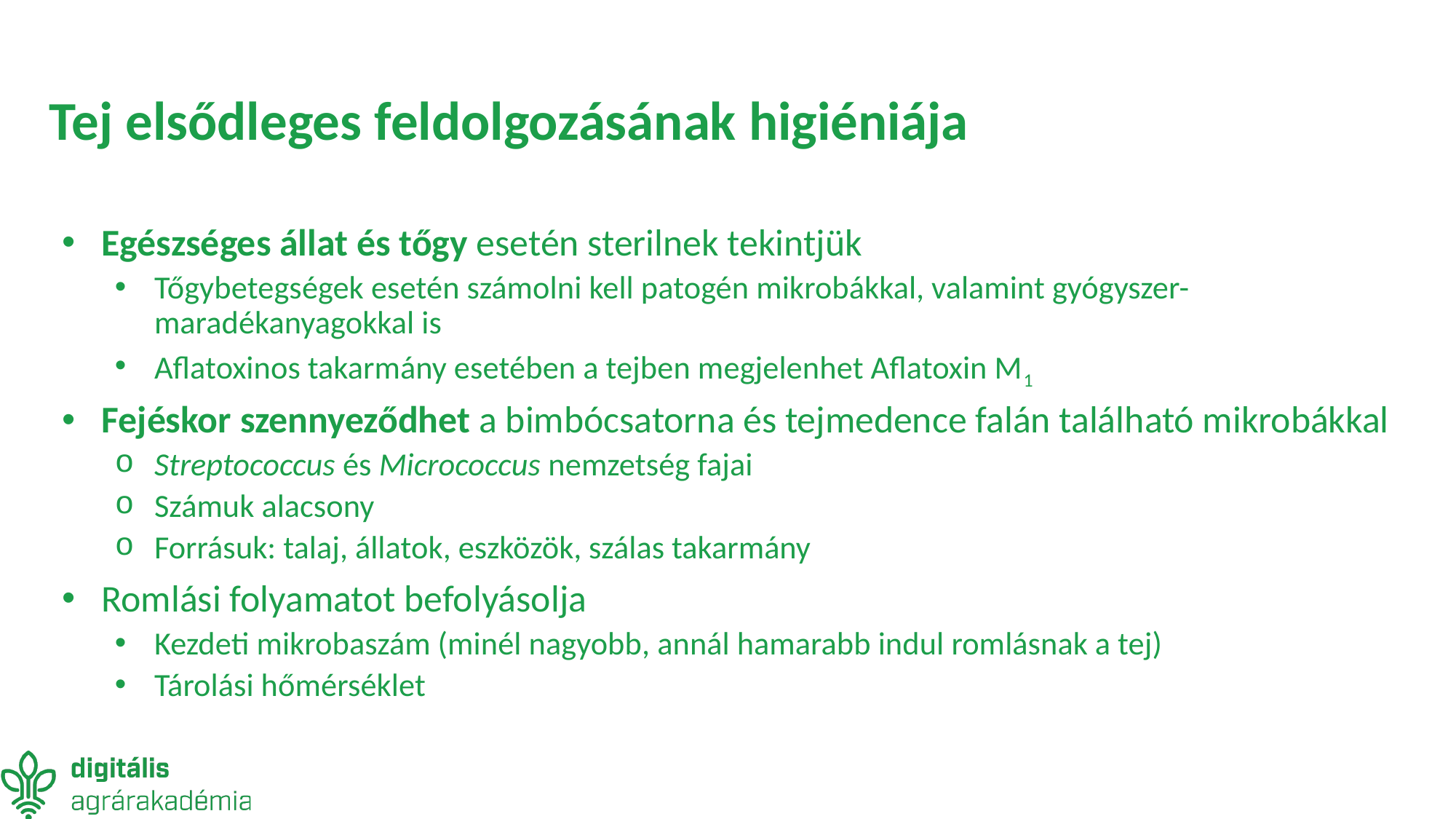

# Tej elsődleges feldolgozásának higiéniája
Egészséges állat és tőgy esetén sterilnek tekintjük
Tőgybetegségek esetén számolni kell patogén mikrobákkal, valamint gyógyszer-maradékanyagokkal is
Aflatoxinos takarmány esetében a tejben megjelenhet Aflatoxin M1
Fejéskor szennyeződhet a bimbócsatorna és tejmedence falán található mikrobákkal
Streptococcus és Micrococcus nemzetség fajai
Számuk alacsony
Forrásuk: talaj, állatok, eszközök, szálas takarmány
Romlási folyamatot befolyásolja
Kezdeti mikrobaszám (minél nagyobb, annál hamarabb indul romlásnak a tej)
Tárolási hőmérséklet